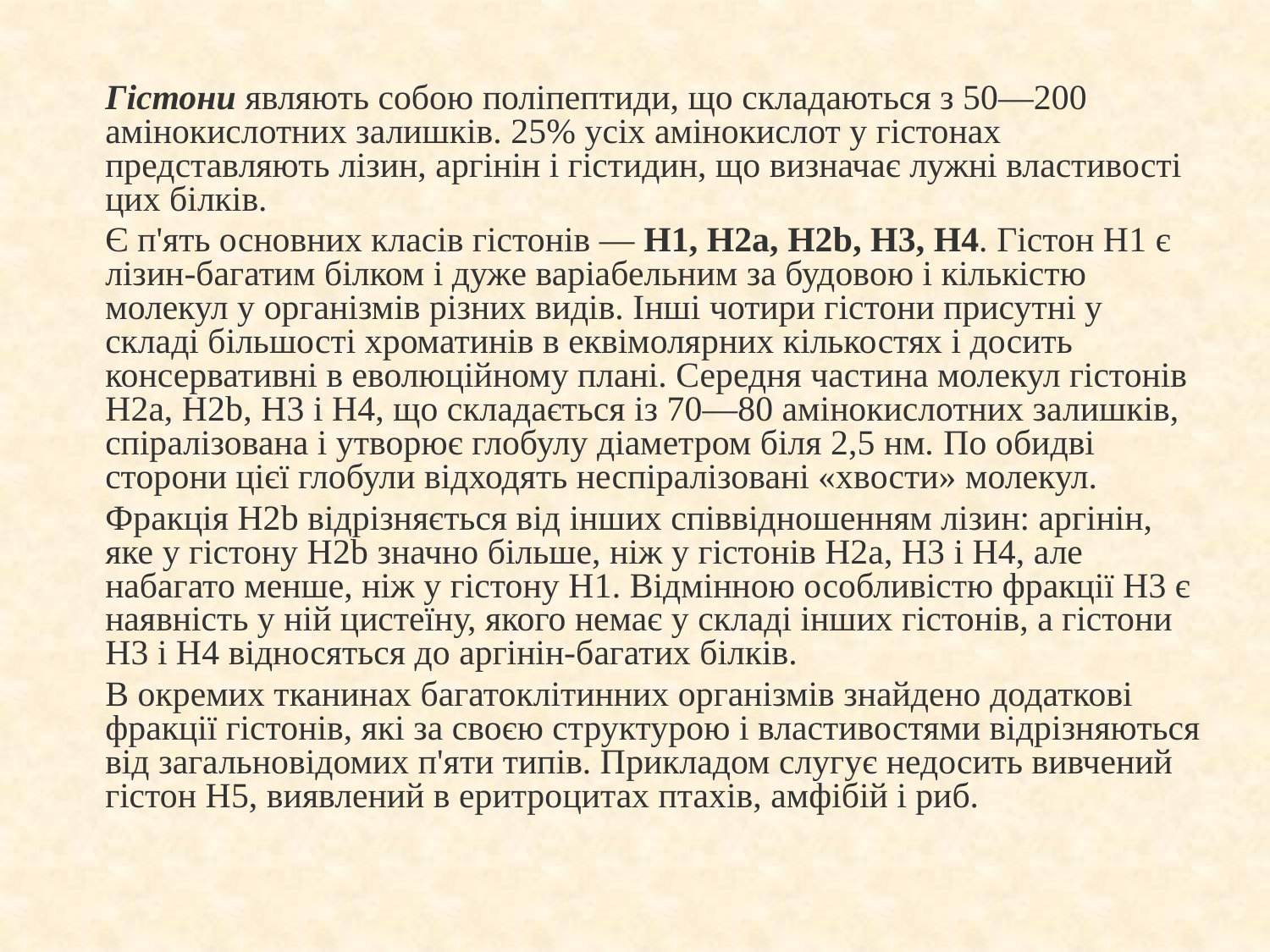

Гістони являють собою поліпептиди, що складаються з 50—200 амінокислотних залишків. 25% усіх амінокислот у гістонах представляють лізин, аргінін і гістидин, що визначає лужні властивості цих білків.
	Є п'ять основних класів гістонів — Н1, Н2а, Н2b, Н3, Н4. Гістон Н1 є лізин-багатим білком і дуже варіабельним за будовою і кількістю молекул у організмів різних видів. Інші чотири гістони присутні у складі більшості хроматинів в еквімолярних кількостях і досить консервативні в еволюційному плані. Середня частина молекул гістонів Н2а, Н2b, Н3 і Н4, що складається із 70—80 амінокислотних залишків, спіралізована і утворює глобулу діаметром біля 2,5 нм. По обидві сторони цієї глобули відходять неспіралізовані «хвости» молекул.
	Фракція Н2b відрізняється від інших співвідношенням лізин: аргінін, яке у гістону Н2b значно більше, ніж у гістонів Н2а, Н3 і Н4, але набагато менше, ніж у гістону Н1. Відмінною особливістю фракції Н3 є наявність у ній цистеїну, якого немає у складі інших гістонів, а гістони Н3 і Н4 відносяться до аргінін-багатих білків.
	В окремих тканинах багатоклітинних організмів знайдено додаткові фракції гістонів, які за своєю структурою і властивостями відрізняються від загальновідомих п'яти типів. Прикладом слугує недосить вивчений гістон Н5, виявлений в еритроцитах птахів, амфібій і риб.